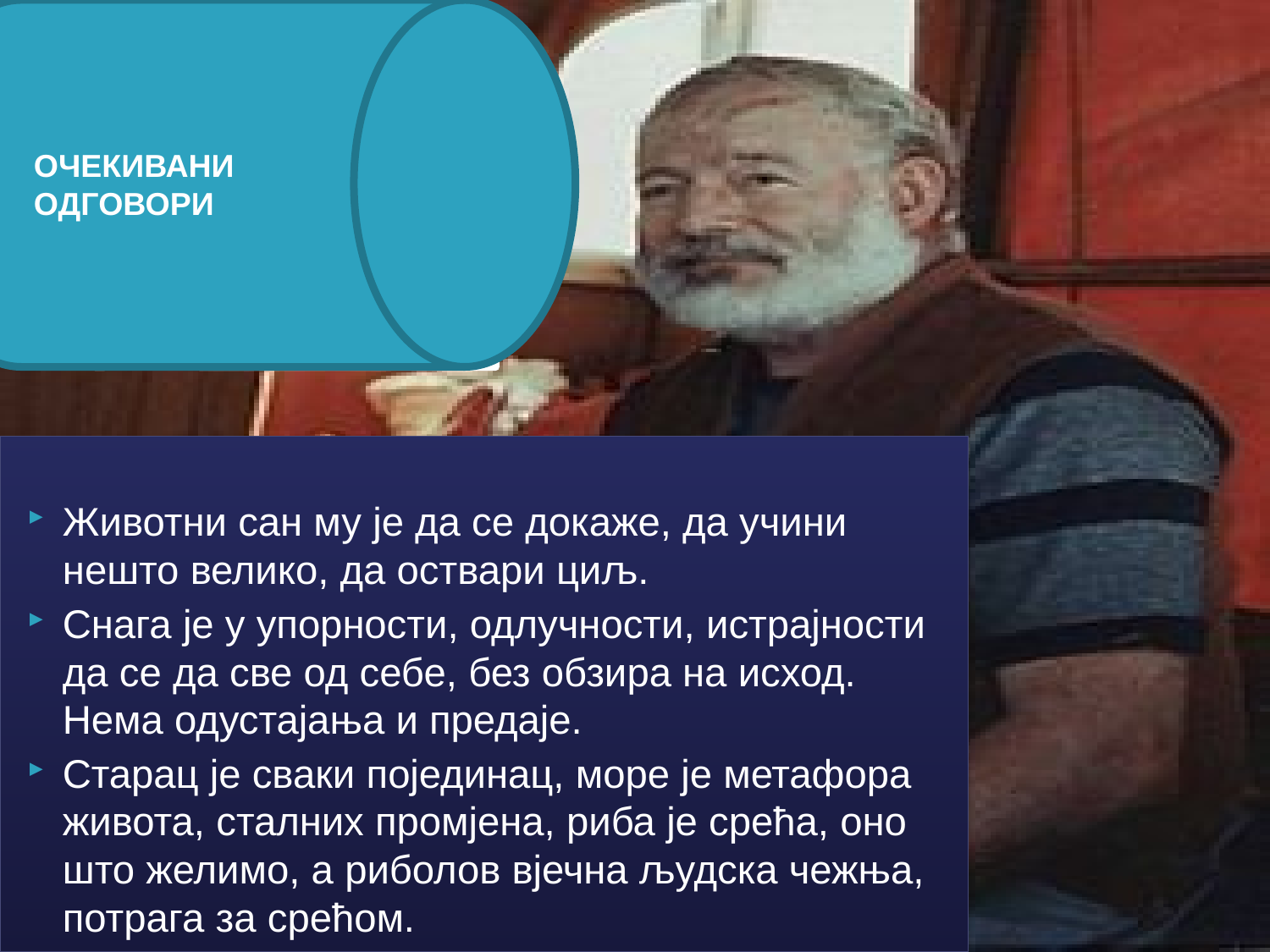

ОЧЕКИВАНИ ОДГОВОРИ

Животни сан му је да се докаже, да учини нешто велико, да оствари циљ.
Снага је у упорности, одлучности, истрајности да се да све од себе, без обзира на исход. Нема одустајања и предаје.
Старац је сваки појединац, море је метафора живота, сталних промјена, риба је срећа, оно што желимо, а риболов вјечна људска чежња, потрага за срећом.